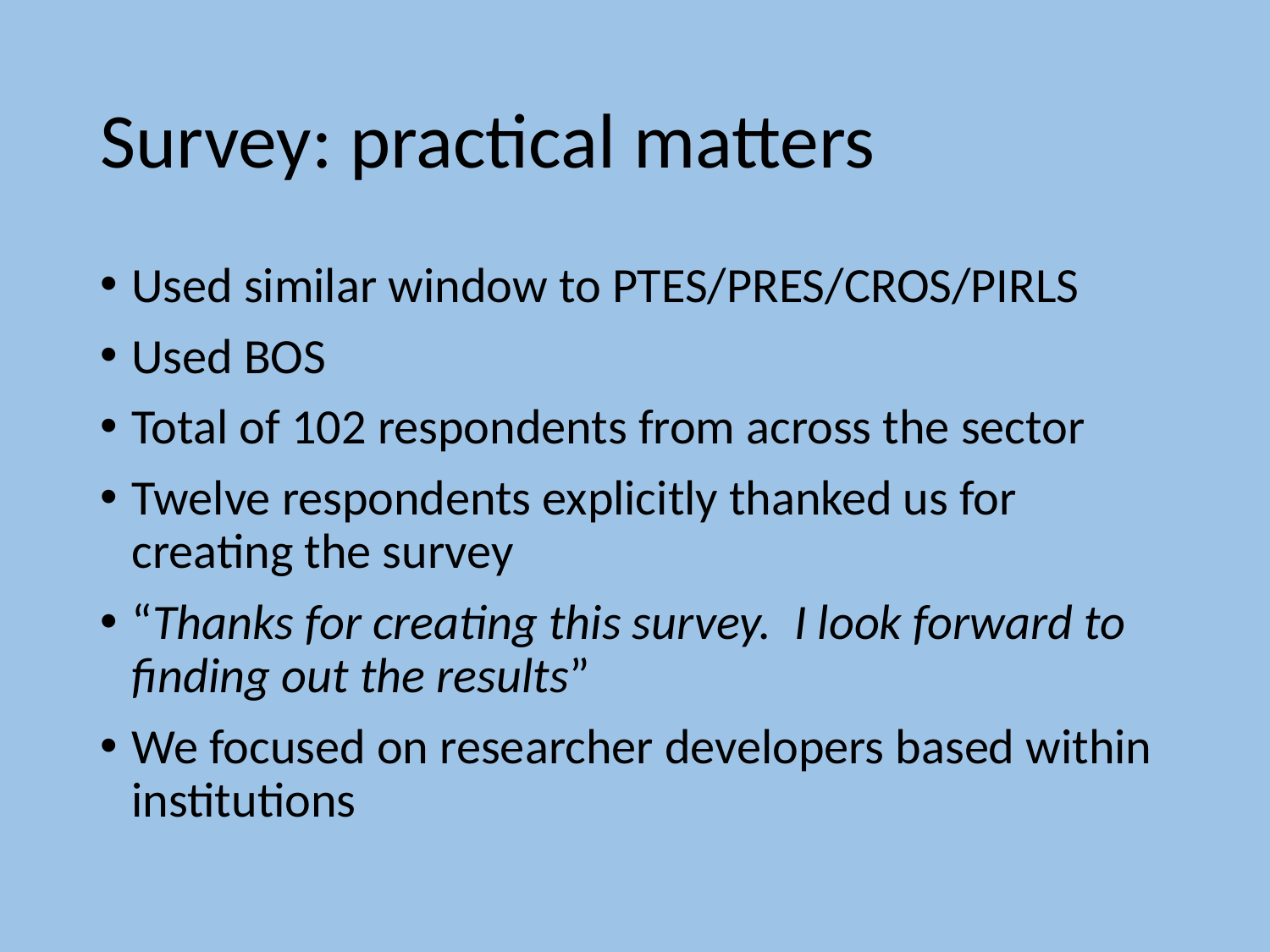

# Survey: practical matters
Used similar window to PTES/PRES/CROS/PIRLS
Used BOS
Total of 102 respondents from across the sector
Twelve respondents explicitly thanked us for creating the survey
“Thanks for creating this survey.  I look forward to finding out the results”
We focused on researcher developers based within institutions